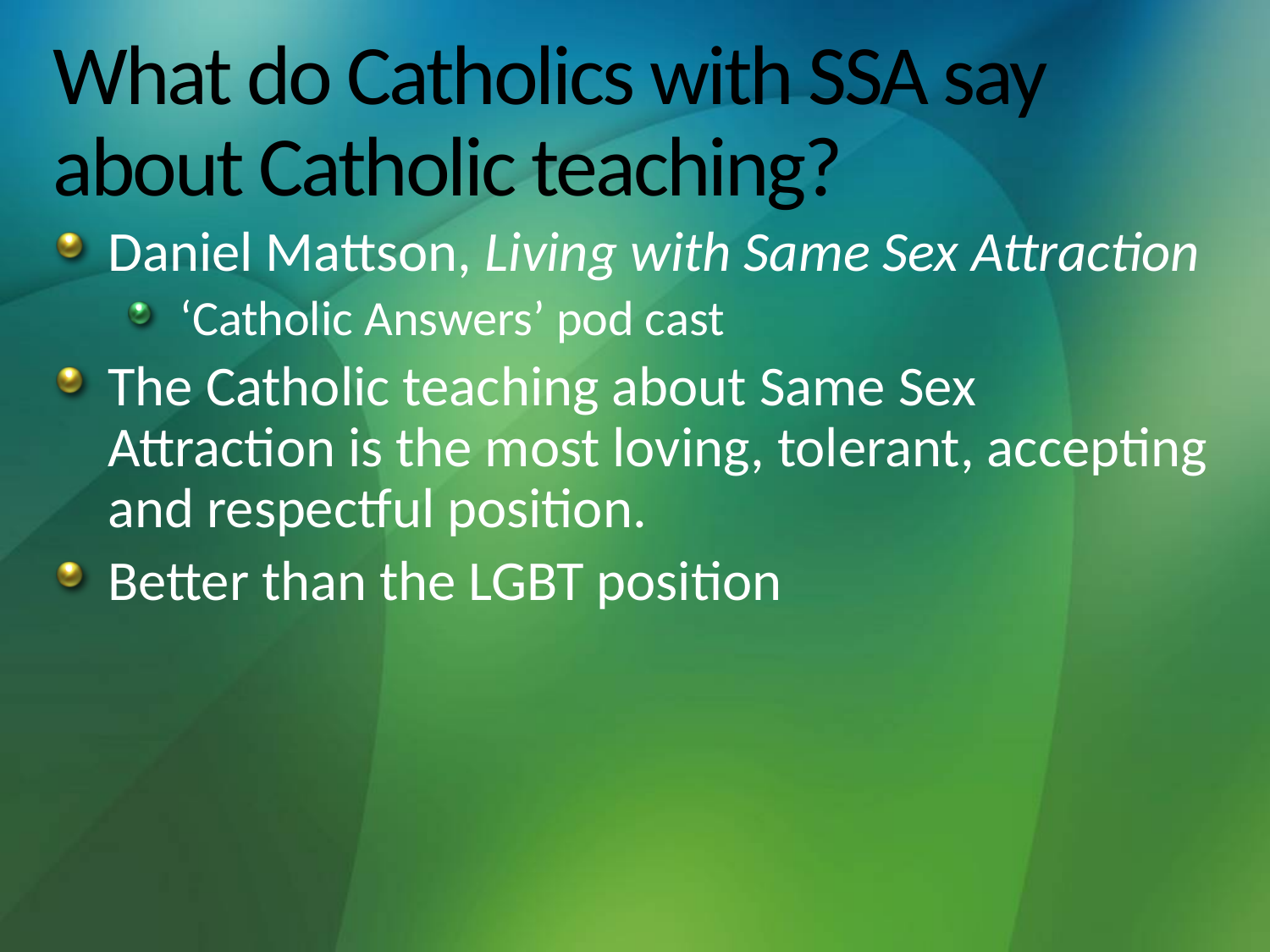

# What do Catholics with SSA say about Catholic teaching?
Daniel Mattson, Living with Same Sex Attraction
‘Catholic Answers’ pod cast
The Catholic teaching about Same Sex Attraction is the most loving, tolerant, accepting and respectful position.
Better than the LGBT position